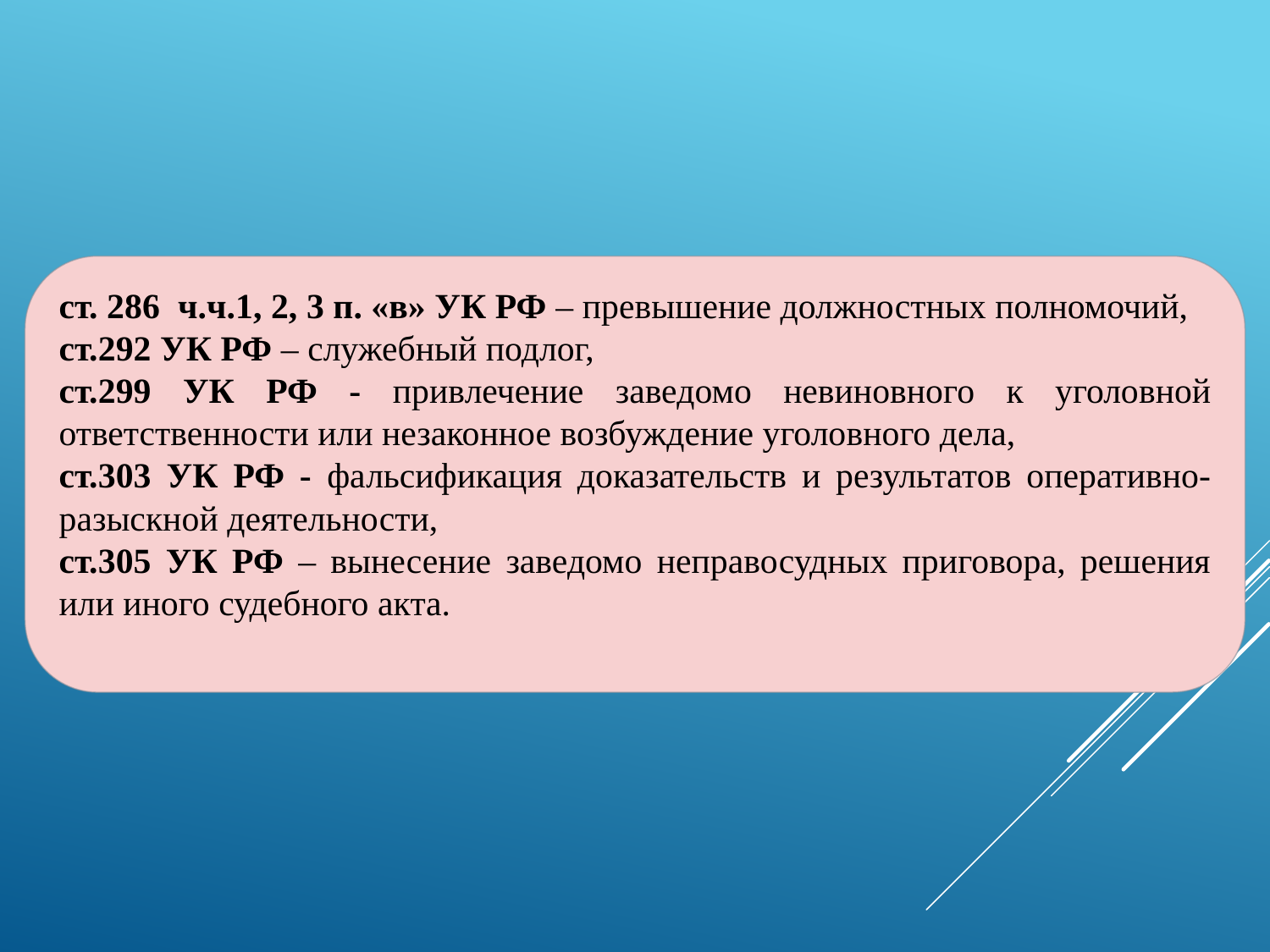

ст. 286  ч.ч.1, 2, 3 п. «в» УК РФ – превышение должностных полномочий,
ст.292 УК РФ – служебный подлог,
ст.299 УК РФ - привлечение заведомо невиновного к уголовной ответственности или незаконное возбуждение уголовного дела,
ст.303 УК РФ - фальсификация доказательств и результатов оперативно-разыскной деятельности,
ст.305 УК РФ – вынесение заведомо неправосудных приговора, решения или иного судебного акта.